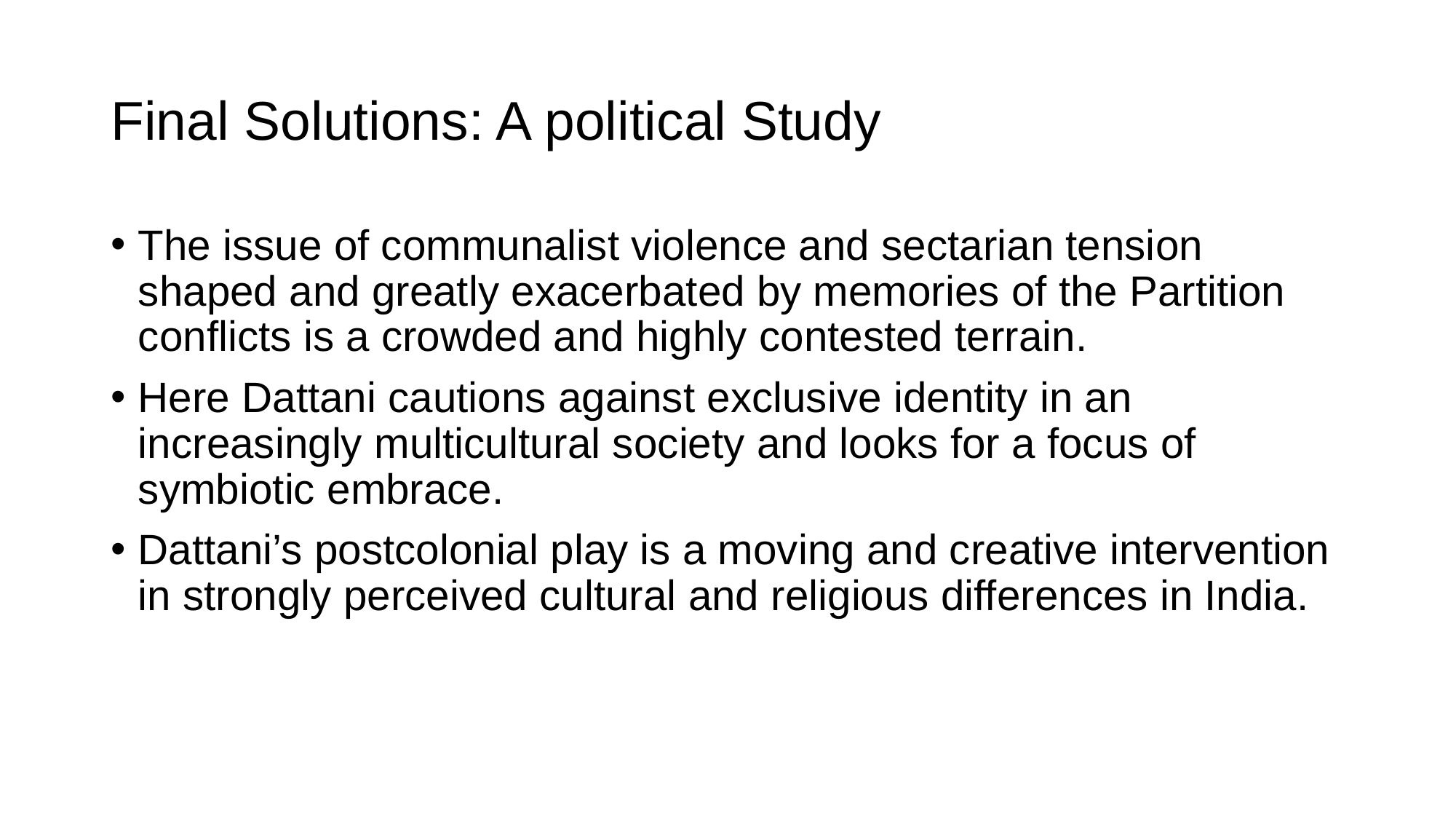

# Final Solutions: A political Study
The issue of communalist violence and sectarian tension shaped and greatly exacerbated by memories of the Partition conflicts is a crowded and highly contested terrain.
Here Dattani cautions against exclusive identity in an increasingly multicultural society and looks for a focus of symbiotic embrace.
Dattani’s postcolonial play is a moving and creative intervention in strongly perceived cultural and religious differences in India.